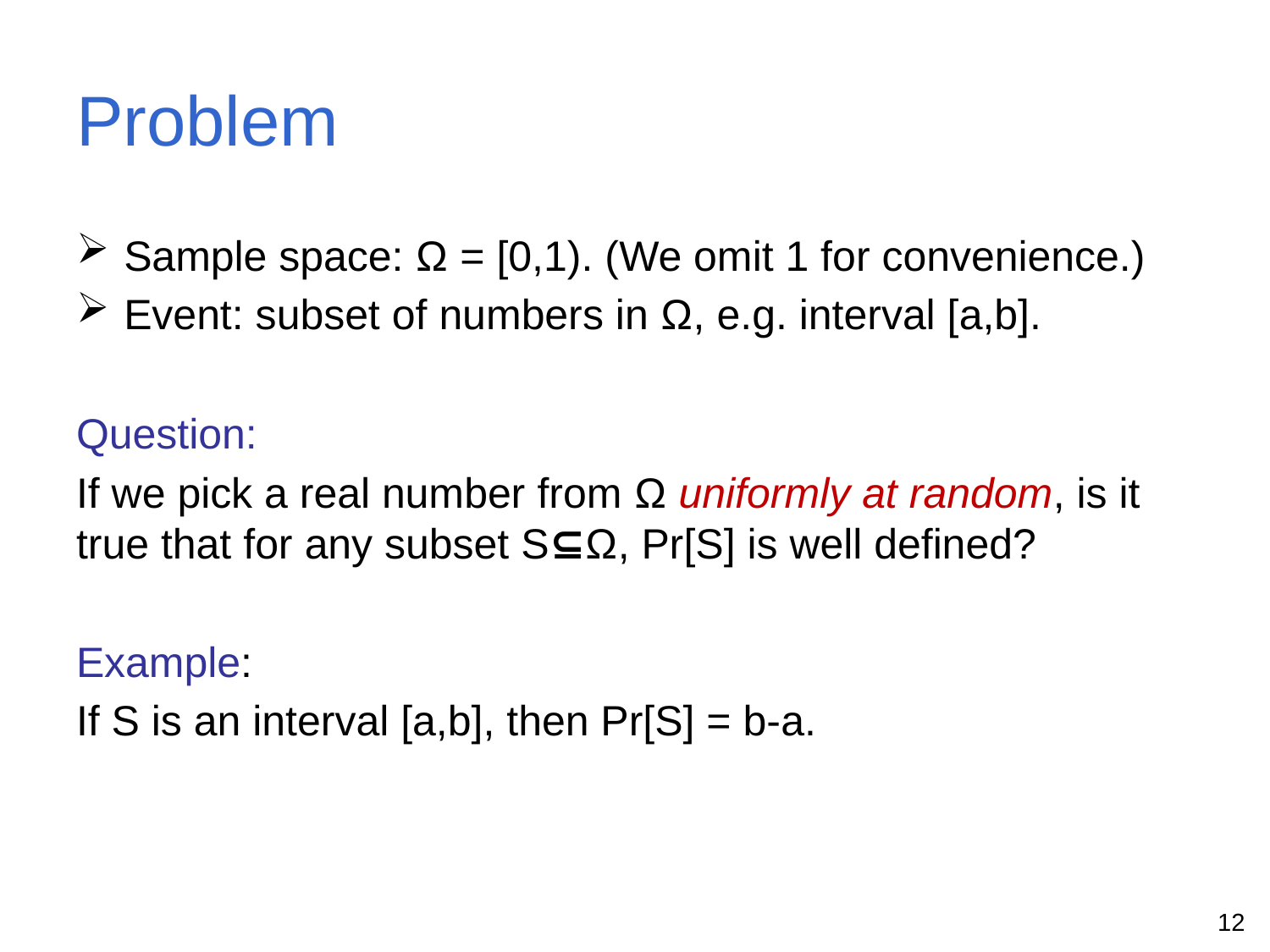

# Problem
Sample space: Ω = [0,1). (We omit 1 for convenience.)
Event: subset of numbers in Ω, e.g. interval [a,b].

Question:
If we pick a real number from Ω uniformly at random, is it true that for any subset S⊆Ω, Pr[S] is well defined?

Example:
If S is an interval [a,b], then Pr[S] = b-a.